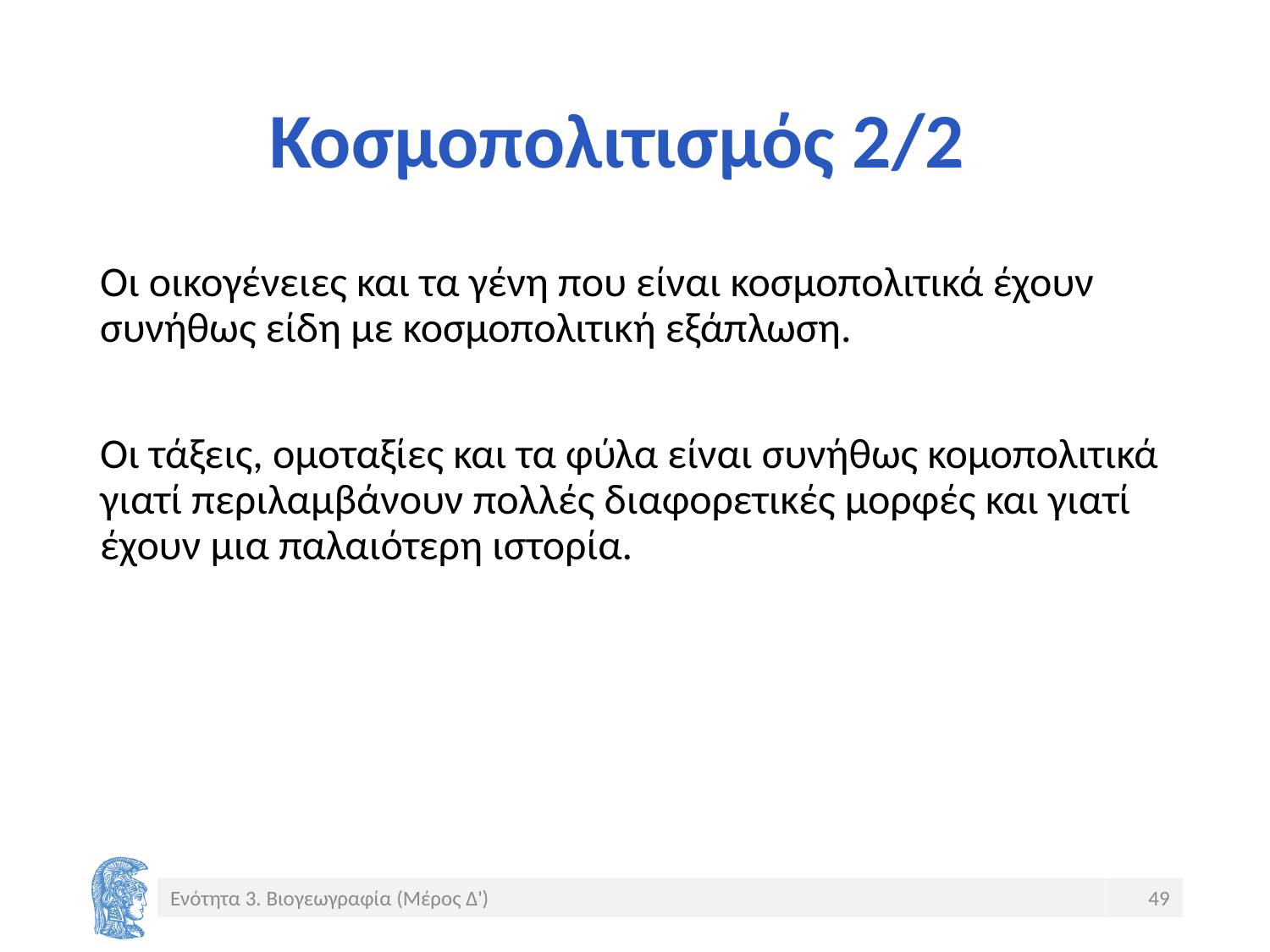

# Κοσμοπολιτισμός 2/2
Οι οικογένειες και τα γένη που είναι κοσμοπολιτικά έχουν συνήθως είδη με κοσμοπολιτική εξάπλωση.

Οι τάξεις, ομοταξίες και τα φύλα είναι συνήθως κομοπολιτικά γιατί περιλαμβάνουν πολλές διαφορετικές μορφές και γιατί έχουν μια παλαιότερη ιστορία.
Ενότητα 3. Βιογεωγραφία (Μέρος Δ')
49